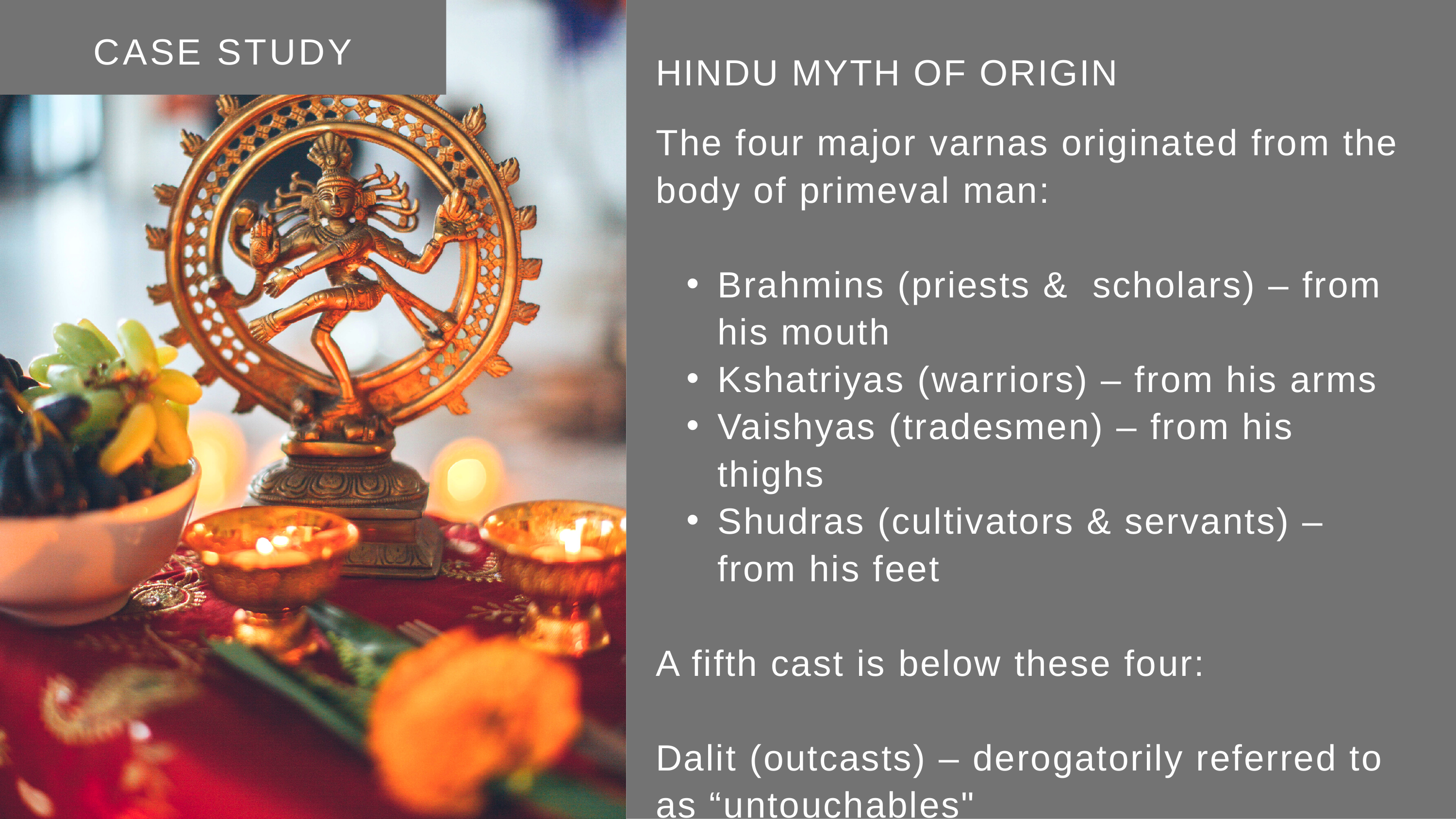

CASE STUDY

HINDU MYTH OF ORIGIN
The four major varnas originated from the body of primeval man:

Brahmins (priests &  scholars) – from his mouth
Kshatriyas (warriors) – from his arms
Vaishyas (tradesmen) – from his thighs
Shudras (cultivators & servants) – from his feet

A fifth cast is below these four:

Dalit (outcasts) – derogatorily referred to as “untouchables"